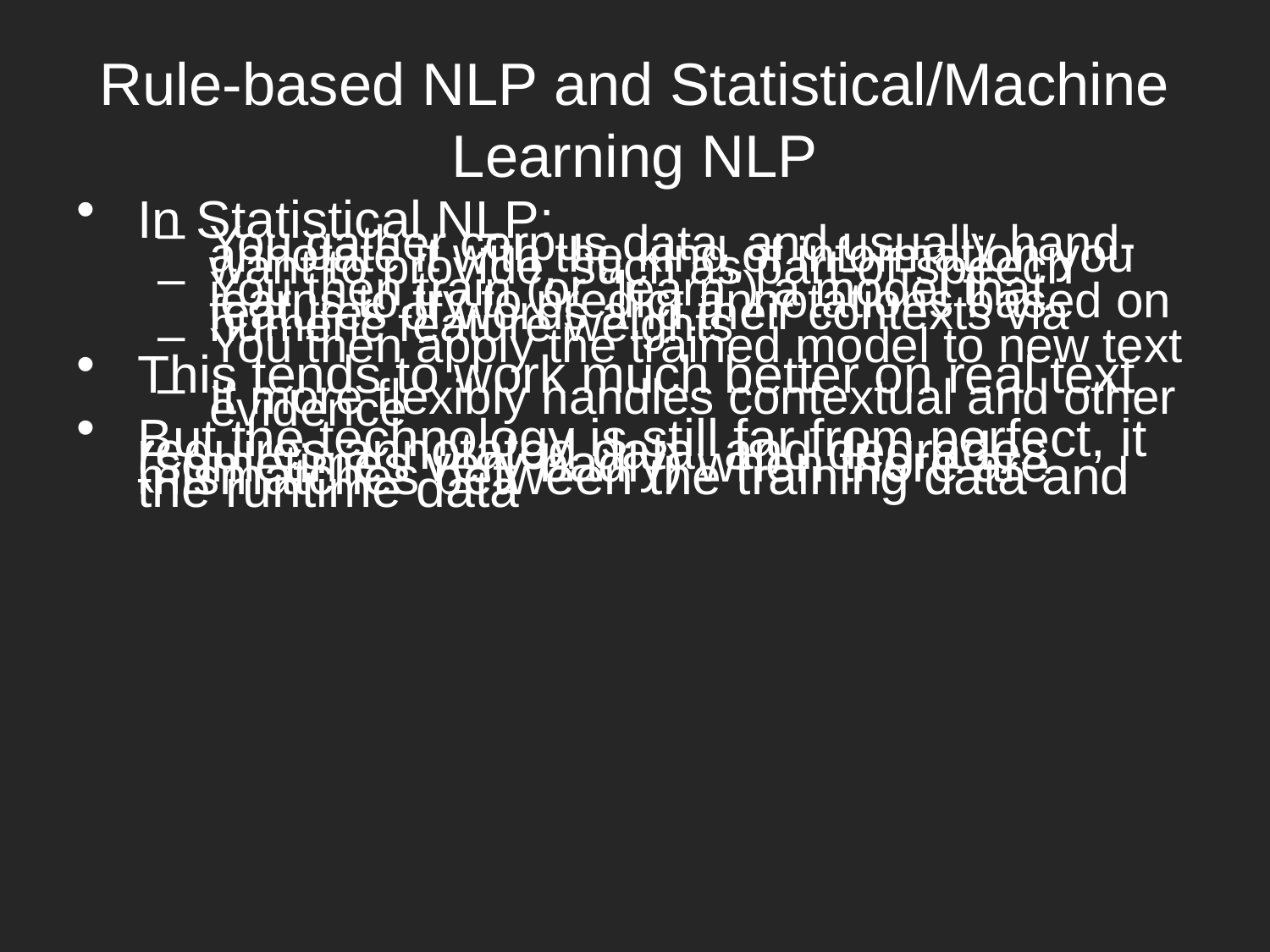

# Rule-based NLP and Statistical/Machine Learning NLP
In Statistical NLP:
You gather corpus data, and usually hand-annotate it with the kind of information you want to provide, such as part-of-speech
You then train (or “learn”) a model that learns to try to predict annotations based on features of words and their contexts via numeric feature weights
You then apply the trained model to new text
This tends to work much better on real text
It more flexibly handles contextual and other evidence
But the technology is still far from perfect, it requires annotated data, and degrades (sometimes very badly) when there are mismatches between the training data and the runtime data